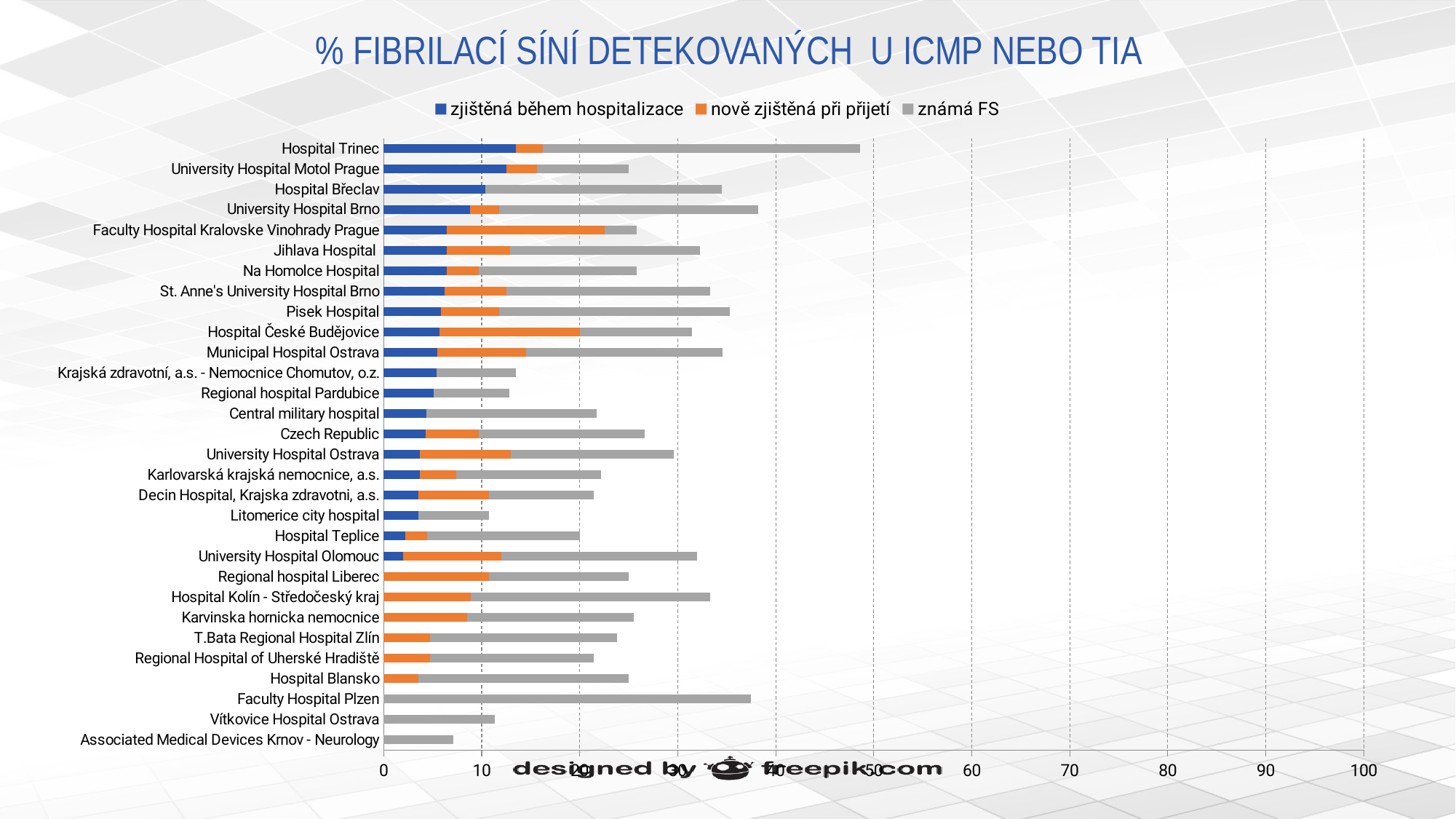

# % FIBRILACÍ SÍNÍ DETEKOVANÝCH  U ICMP NEBO TIA

### Chart

| Category | zjištěná během hospitalizace | nově zjištěná při přijetí | známá FS |
|---|---|---|---|
| Associated Medical Devices Krnov - Neurology | 0.0 | 0.0 | 7.14 |
| Vítkovice Hospital Ostrava | 0.0 | 0.0 | 11.32 |
| Faculty Hospital Plzen | 0.0 | 0.0 | 37.5 |
| Hospital Blansko | 0.0 | 3.57 | 21.43 |
| Regional Hospital of Uherské Hradiště | 0.0 | 4.76 | 16.67000000000001 |
| T.Bata Regional Hospital Zlín | 0.0 | 4.76 | 19.05 |
| Karvinska hornicka nemocnice | 0.0 | 8.51 | 17.02 |
| Hospital Kolín - Středočeský kraj | 0.0 | 8.89 | 24.44 |
| Regional hospital Liberec | 0.0 | 10.71 | 14.29 |
| University Hospital Olomouc | 2.0 | 10.0 | 20.0 |
| Hospital Teplice | 2.22 | 2.22 | 15.56 |
| Litomerice city hospital | 3.57 | 0.0 | 7.14 |
| Decin Hospital, Krajska zdravotni, a.s. | 3.57 | 7.14 | 10.71 |
| Karlovarská krajská nemocnice, a.s. | 3.7 | 3.7 | 14.81 |
| University Hospital Ostrava | 3.7 | 9.26 | 16.67000000000001 |
| Czech Republic | 4.27 | 5.4 | 16.98999999999999 |
| Central military hospital | 4.35 | 0.0 | 17.39 |
| Regional hospital Pardubice | 5.13 | 0.0 | 7.689999999999999 |
| Krajská zdravotní, a.s. - Nemocnice Chomutov, o.z. | 5.41 | 0.0 | 8.11 |
| Municipal Hospital Ostrava | 5.45 | 9.09 | 20.0 |
| Hospital České Budějovice | 5.71 | 14.29 | 11.43 |
| Pisek Hospital | 5.88 | 5.88 | 23.53 |
| St. Anne's University Hospital Brno | 6.25 | 6.25 | 20.83 |
| Na Homolce Hospital | 6.45 | 3.23 | 16.13 |
| Jihlava Hospital  | 6.45 | 6.45 | 19.35 |
| Faculty Hospital Kralovske Vinohrady Prague | 6.45 | 16.13 | 3.23 |
| University Hospital Brno | 8.82 | 2.94 | 26.47 |
| Hospital Břeclav | 10.34 | 0.0 | 24.14 |
| University Hospital Motol Prague | 12.5 | 3.12 | 9.38 |
| Hospital Trinec | 13.51 | 2.7 | 32.43 |